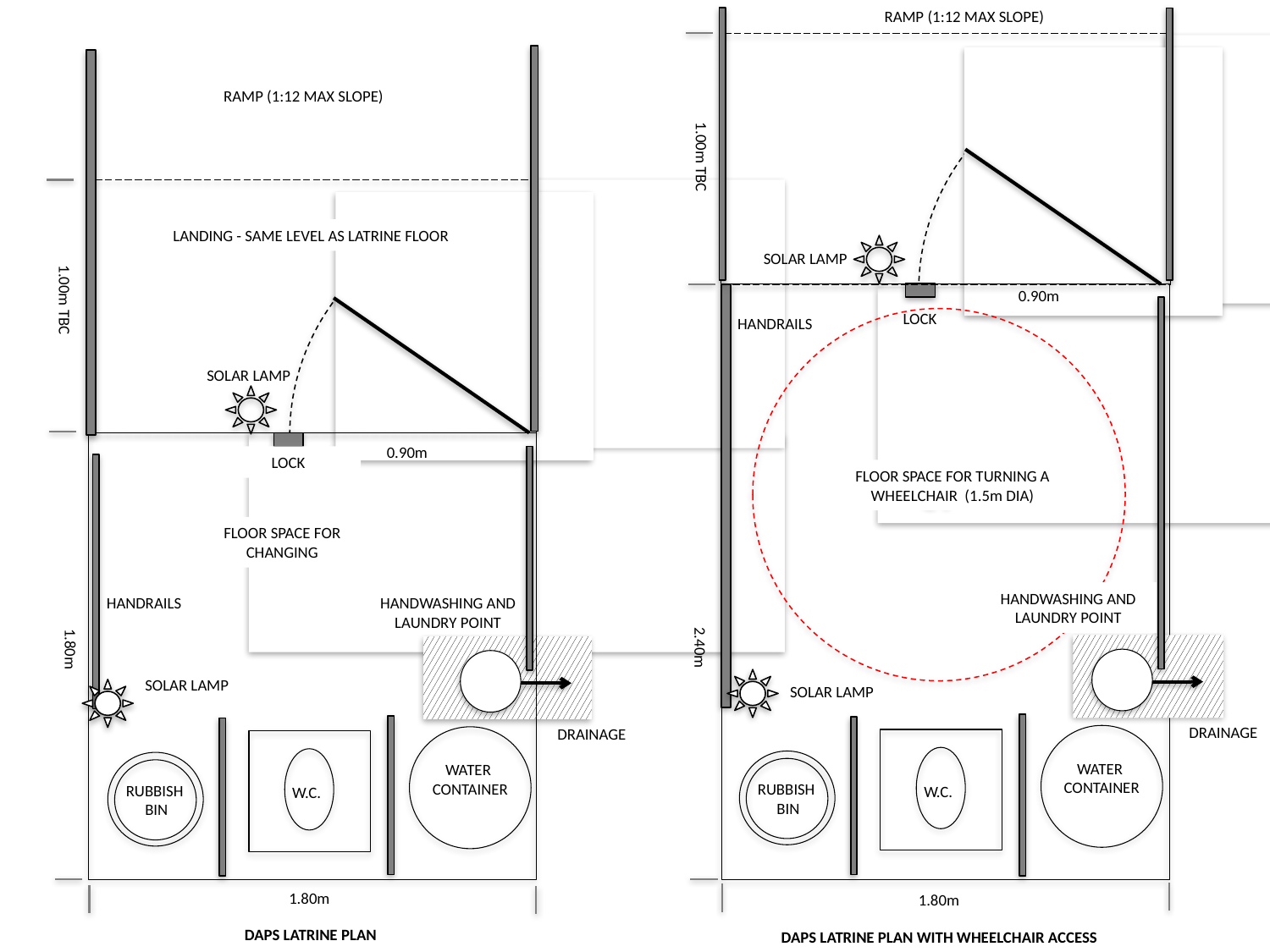

RAMP (1:12 MAX SLOPE)

CV

RAMP (1:12 MAX SLOPE)

1.00m TBC

CV
LANDING - SAME LEVEL AS LATRINE FLOOR

SOLAR LAMP
0.90m

1.00m TBC

LOCK
HANDRAILS
CV

SOLAR LAMP

0.90m
LOCK

FLOOR SPACE FOR TURNING A WHEELCHAIR  (1.5m DIA)
FLOOR SPACE FOR CHANGING
HANDWASHING AND LAUNDRY POINT
HANDRAILS
HANDWASHING AND LAUNDRY POINT
2.40m
1.80m

SOLAR LAMP

SOLAR LAMP

DRAINAGE

DRAINAGE

WATER  CONTAINER

WATER  CONTAINER

RUBBISH
BIN
RUBBISH
BIN
W.C.
W.C.
1.80m
1.80m
DAPS LATRINE PLAN
DAPS LATRINE PLAN WITH WHEELCHAIR ACCESS